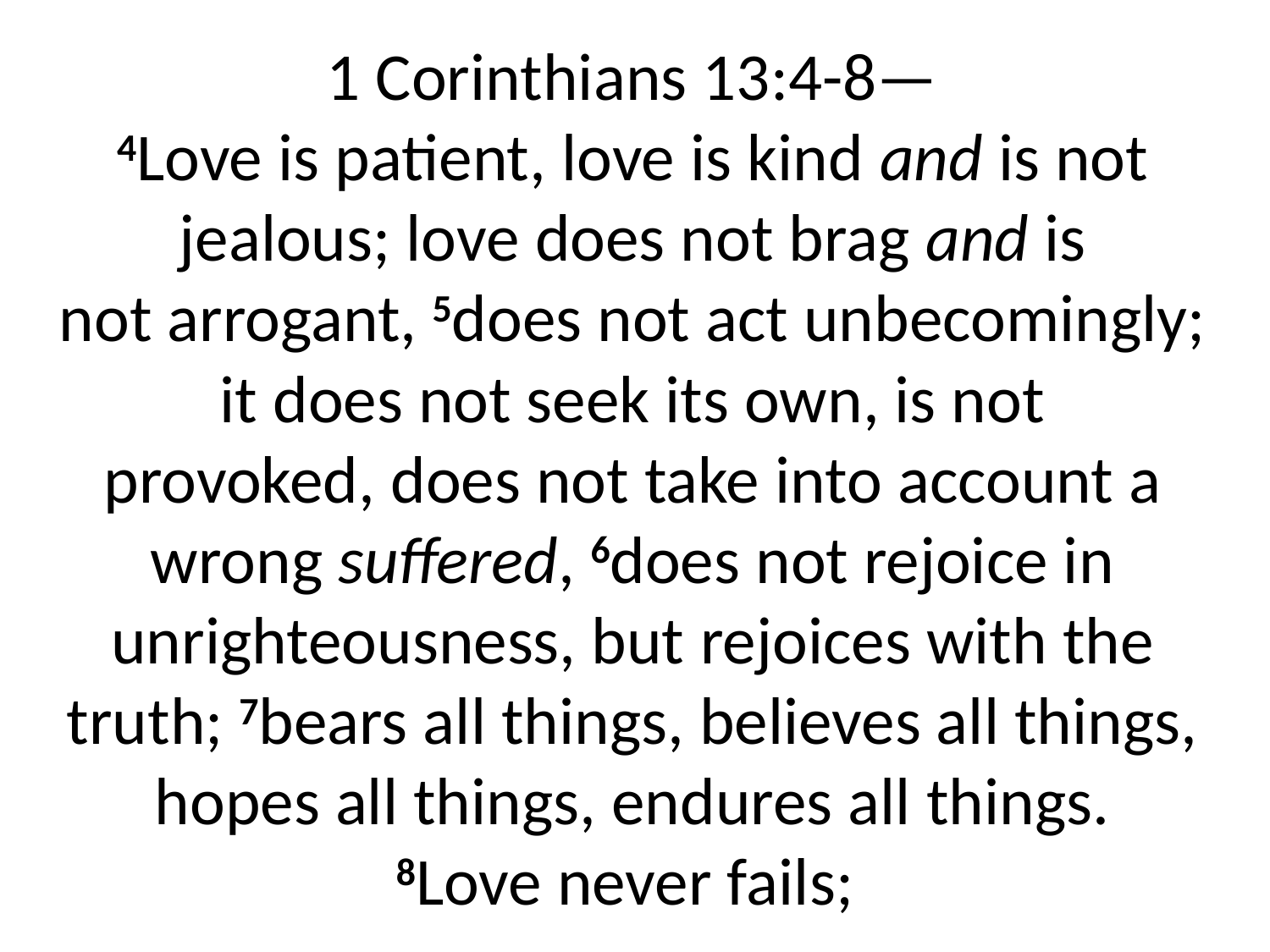

# 1 Corinthians 13:4-8— 4Love is patient, love is kind and is not jealous; love does not brag and is not arrogant, 5does not act unbecomingly; it does not seek its own, is not provoked, does not take into account a wrong suffered, 6does not rejoice in unrighteousness, but rejoices with the truth; 7bears all things, believes all things, hopes all things, endures all things. 8Love never fails;